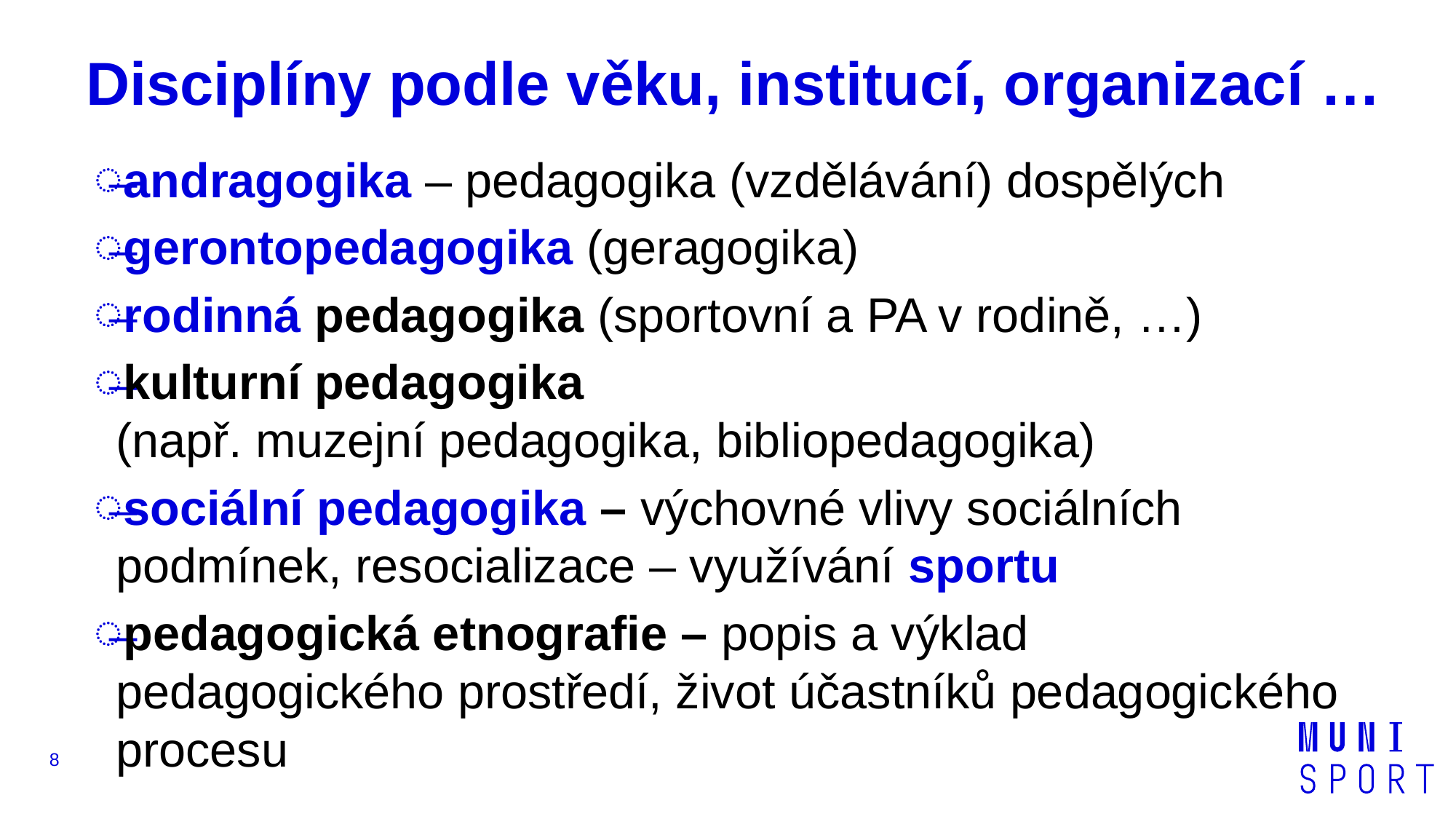

# Disciplíny podle věku, institucí, organizací …
andragogika – pedagogika (vzdělávání) dospělých
gerontopedagogika (geragogika)
rodinná pedagogika (sportovní a PA v rodině, …)
kulturní pedagogika
(např. muzejní pedagogika, bibliopedagogika)
sociální pedagogika – výchovné vlivy sociálních podmínek, resocializace – využívání sportu
pedagogická etnografie – popis a výklad pedagogického prostředí, život účastníků pedagogického procesu

8